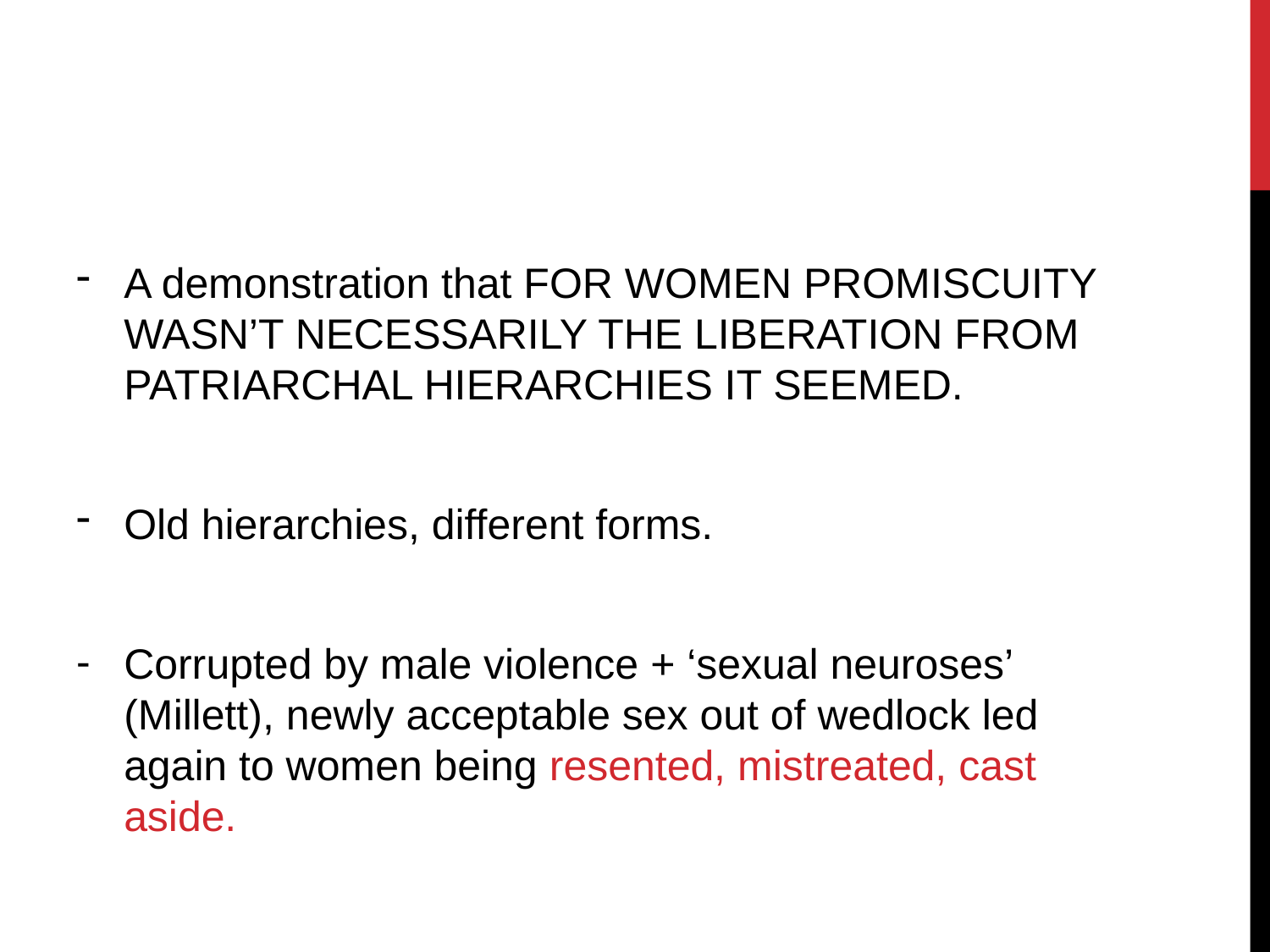

#
A demonstration that FOR WOMEN PROMISCUITY WASN’T NECESSARILY THE LIBERATION FROM PATRIARCHAL HIERARCHIES IT SEEMED.

Old hierarchies, different forms.

Corrupted by male violence + ‘sexual neuroses’ (Millett), newly acceptable sex out of wedlock led again to women being resented, mistreated, cast aside.